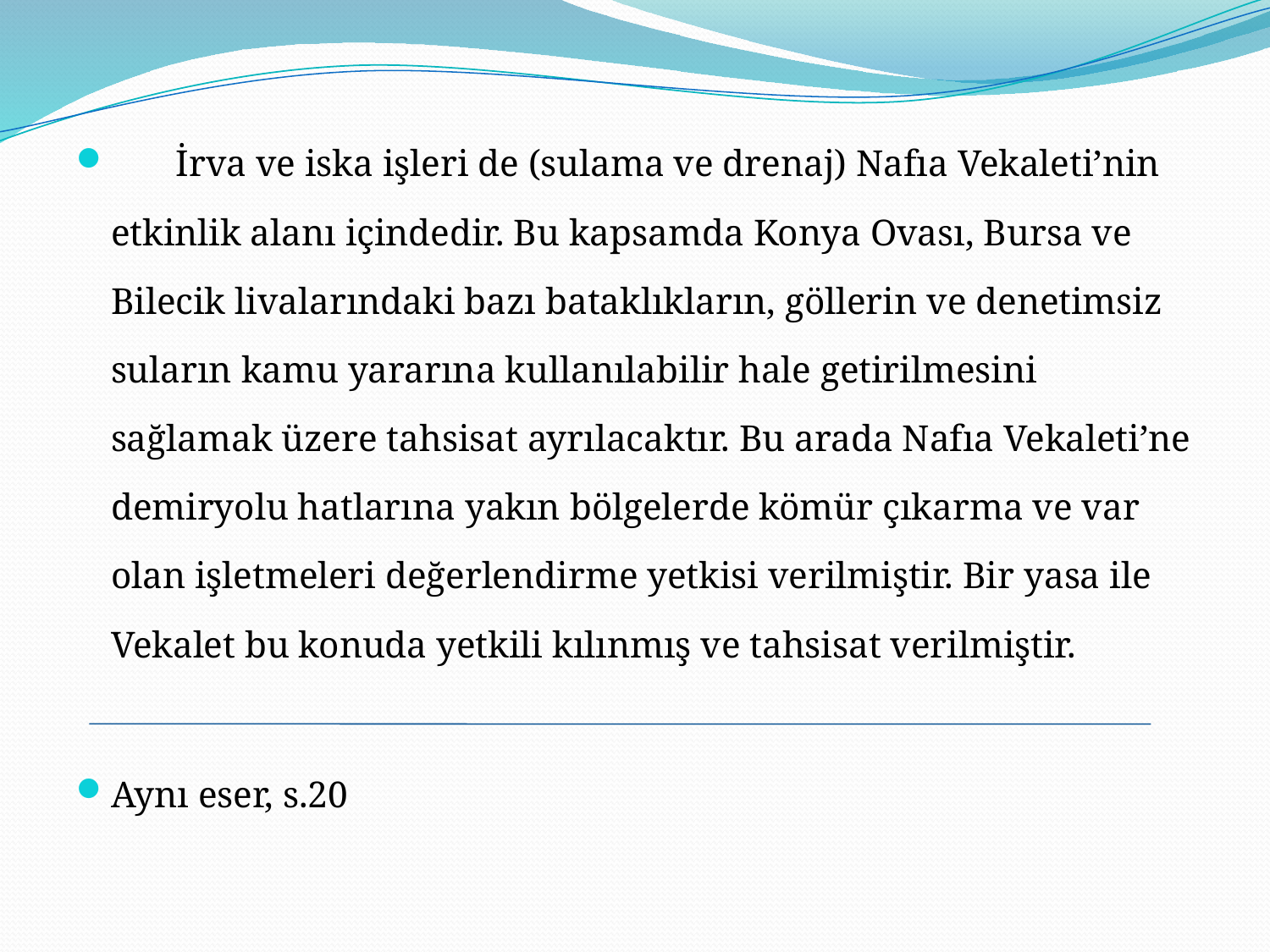

İrva ve iska işleri de (sulama ve drenaj) Nafıa Vekaleti’nin etkinlik alanı içindedir. Bu kapsamda Konya Ovası, Bursa ve Bilecik livalarındaki bazı bataklıkların, göllerin ve denetimsiz suların kamu yararına kullanılabilir hale getirilmesini sağlamak üzere tahsisat ayrılacaktır. Bu arada Nafıa Vekaleti’ne demiryolu hatlarına yakın bölgelerde kömür çıkarma ve var olan işletmeleri değerlendirme yetkisi verilmiştir. Bir yasa ile Vekalet bu konuda yetkili kılınmış ve tahsisat verilmiştir.

Aynı eser, s.20